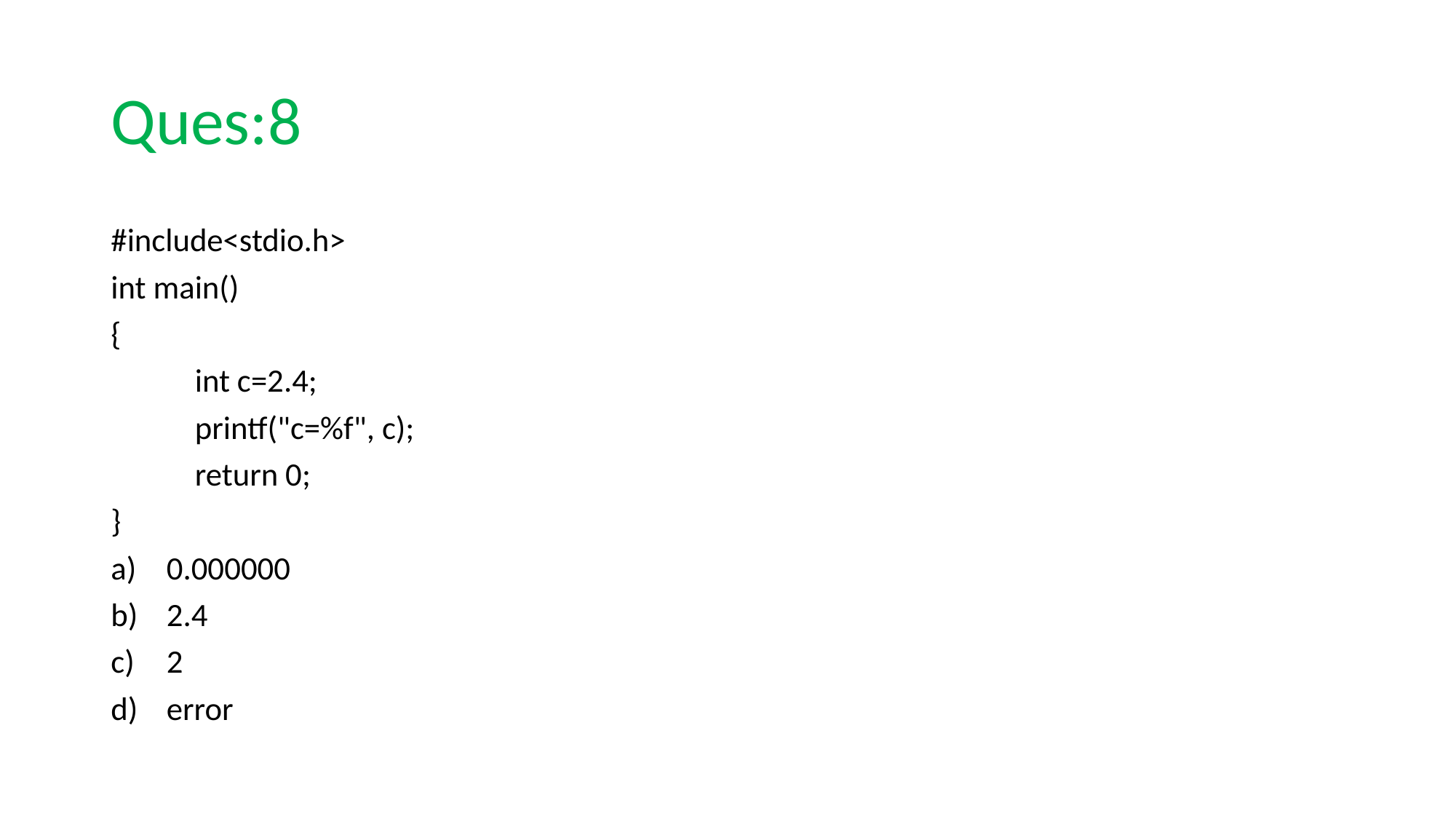

# Ques:8
#include<stdio.h>
int main()
{
	int c=2.4;
	printf("c=%f", c);
	return 0;
}
0.000000
2.4
2
error